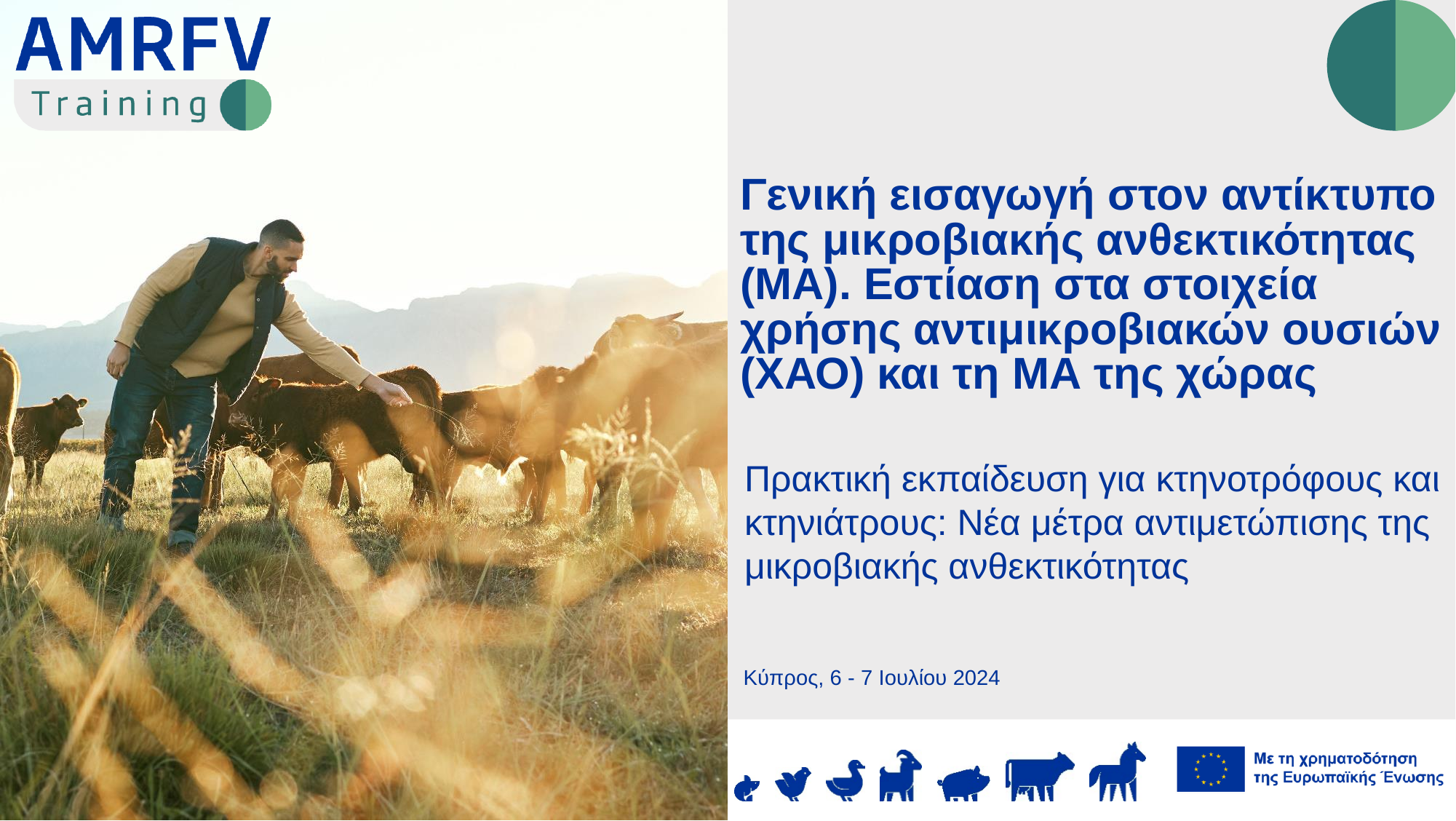

Γενική εισαγωγή στον αντίκτυπο της μικροβιακής ανθεκτικότητας (ΜΑ). Εστίαση στα στοιχεία χρήσης αντιμικροβιακών ουσιών (ΧΑΟ) και τη ΜΑ της χώρας

Πρακτική εκπαίδευση για κτηνοτρόφους και κτηνιάτρους: Νέα μέτρα αντιμετώπισης της μικροβιακής ανθεκτικότητας

Κύπρος, 6 - 7 Ιουλίου 2024